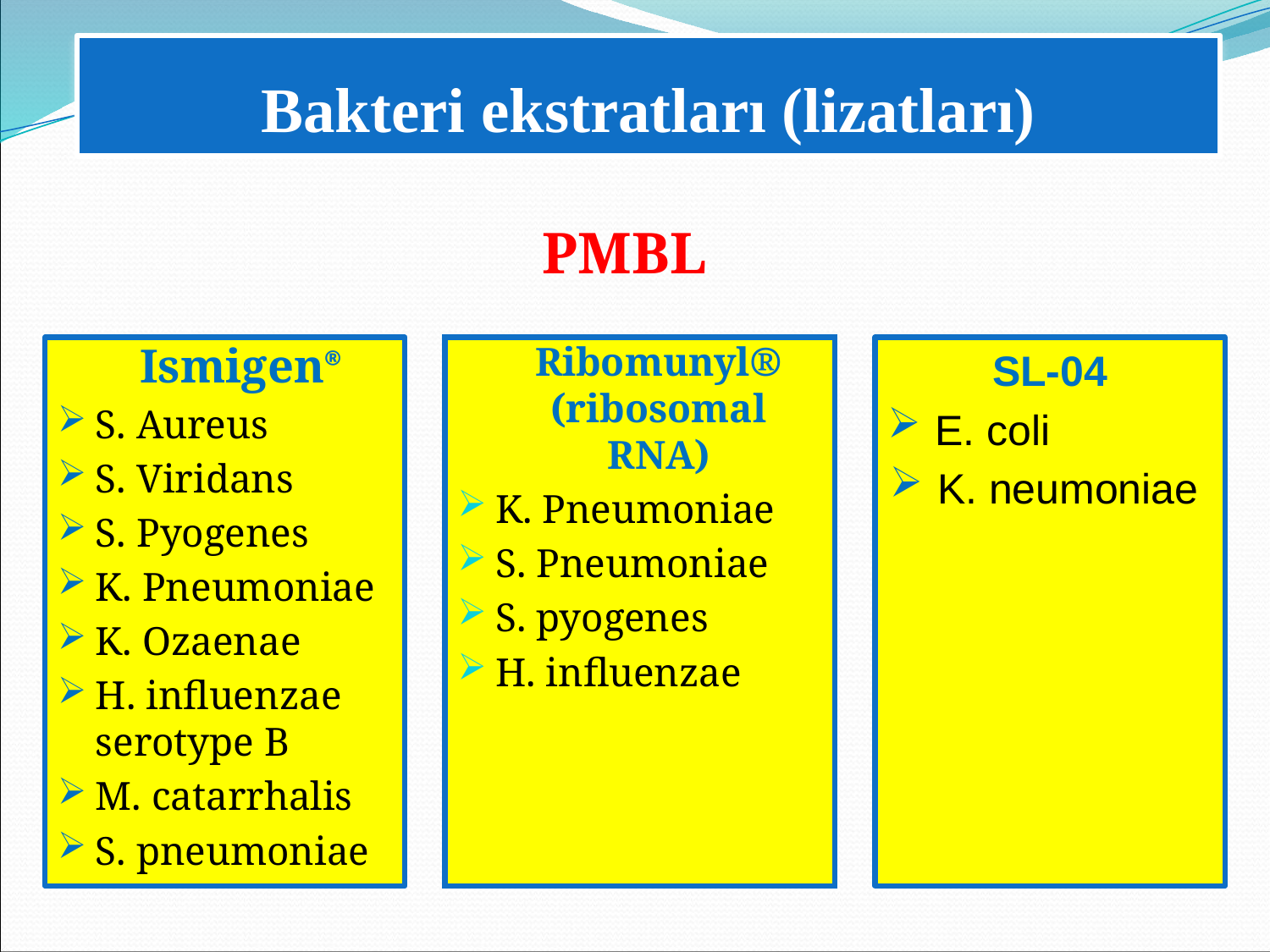

Bakteri ekstratları (lizatları)
PMBL
	Ismigen®
S. Aureus
S. Viridans
S. Pyogenes
K. Pneumoniae
K. Ozaenae
H. influenzae serotype B
M. catarrhalis
S. pneumoniae
	Ribomunyl® (ribosomal RNA)
K. Pneumoniae
S. Pneumoniae
S. pyogenes
H. influenzae
SL-04
E. coli
K. neumoniae